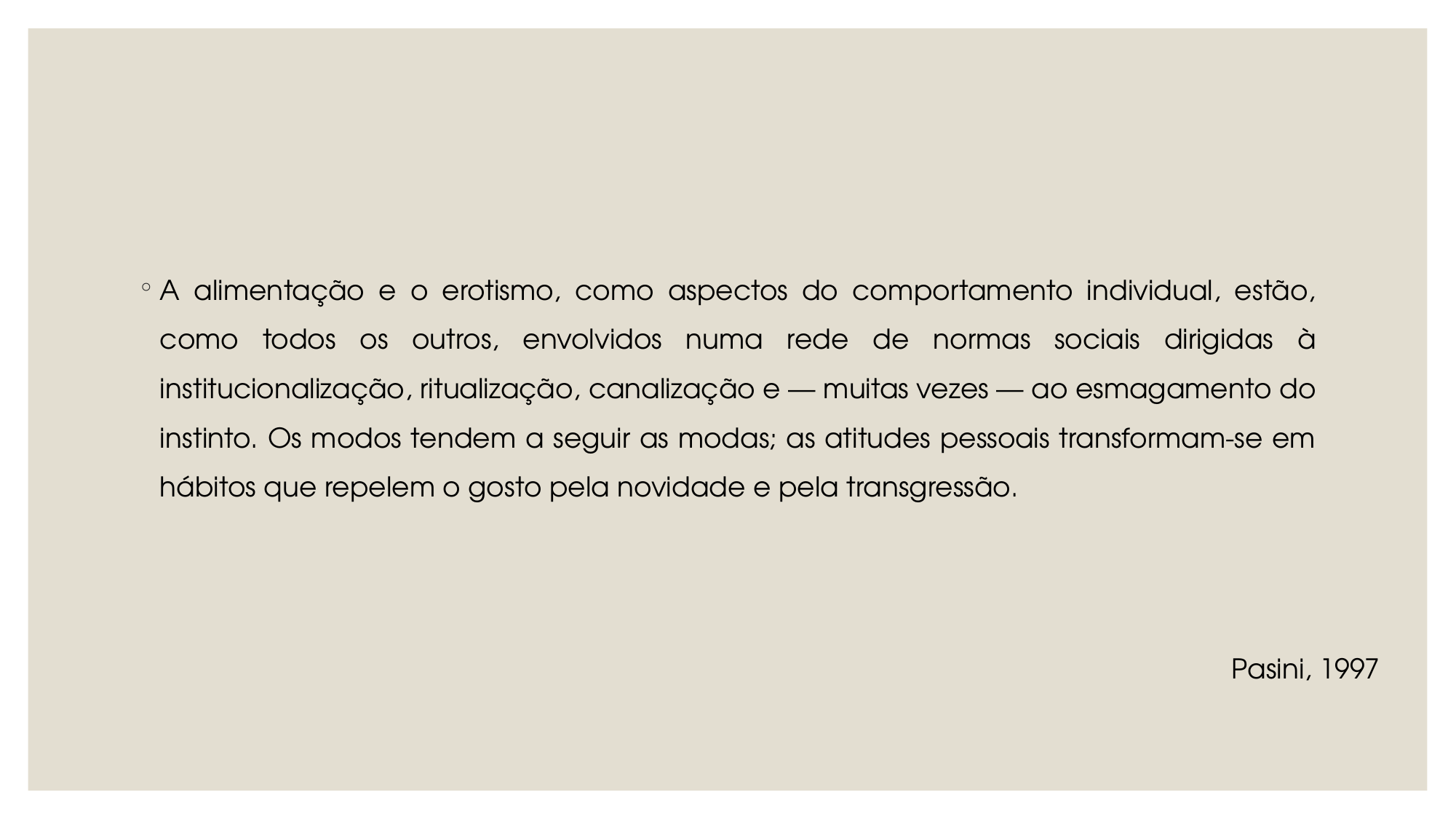

#
A alimentação e o erotismo, como aspectos do comportamento individual, estão, como todos os outros, envolvidos numa rede de normas sociais dirigidas à institucionalização, ritualização, canalização e — muitas vezes — ao esmagamento do instinto. Os modos tendem a seguir as modas; as atitudes pessoais transformam-se em hábitos que repelem o gosto pela novidade e pela transgressão.
Pasini, 1997